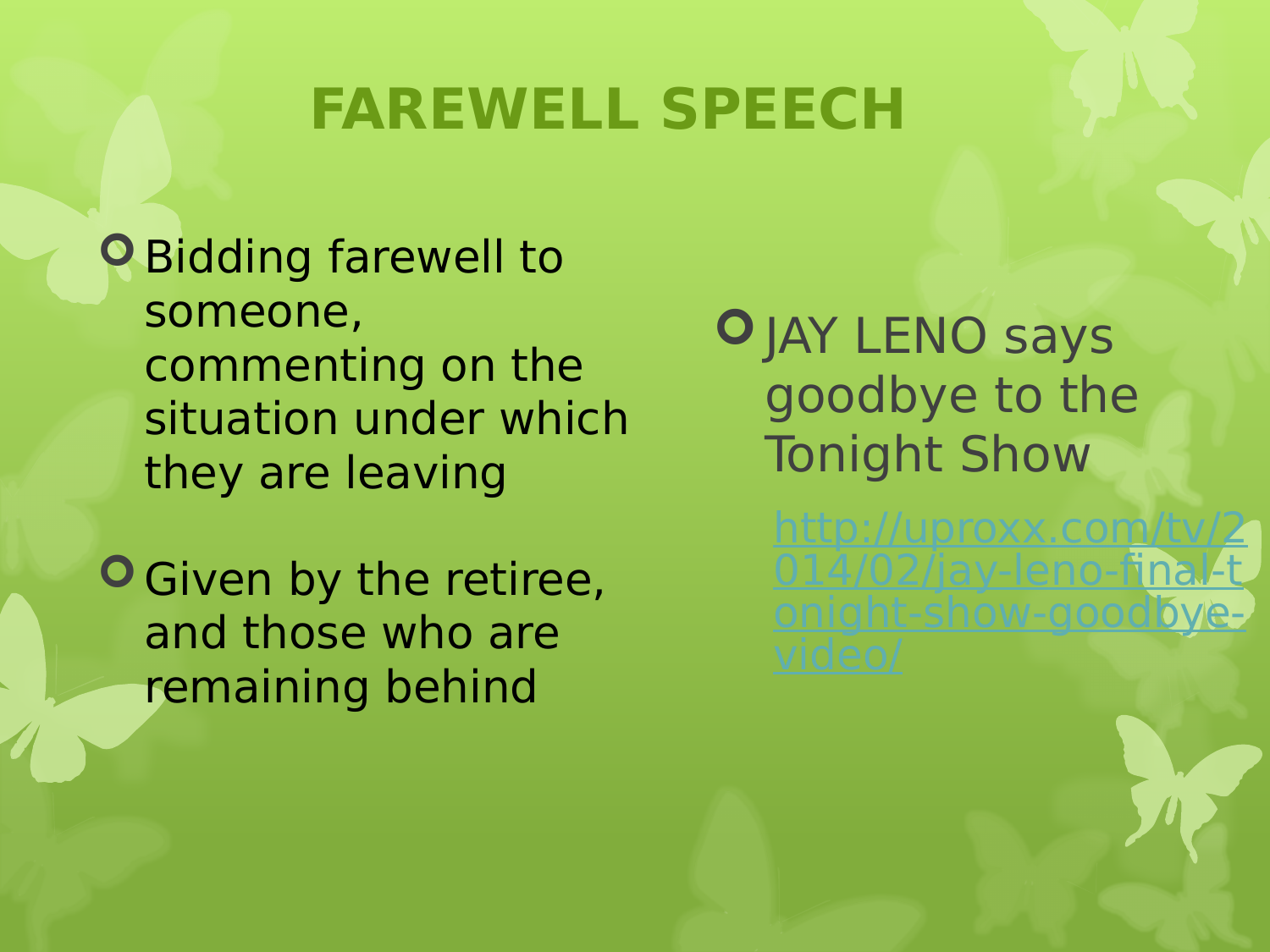

# FAREWELL SPEECH
Bidding farewell to someone, commenting on the situation under which they are leaving

Given by the retiree, and those who are remaining behind

JAY LENO says goodbye to the Tonight Show
http://uproxx.com/tv/2014/02/jay-leno-final-tonight-show-goodbye-video/